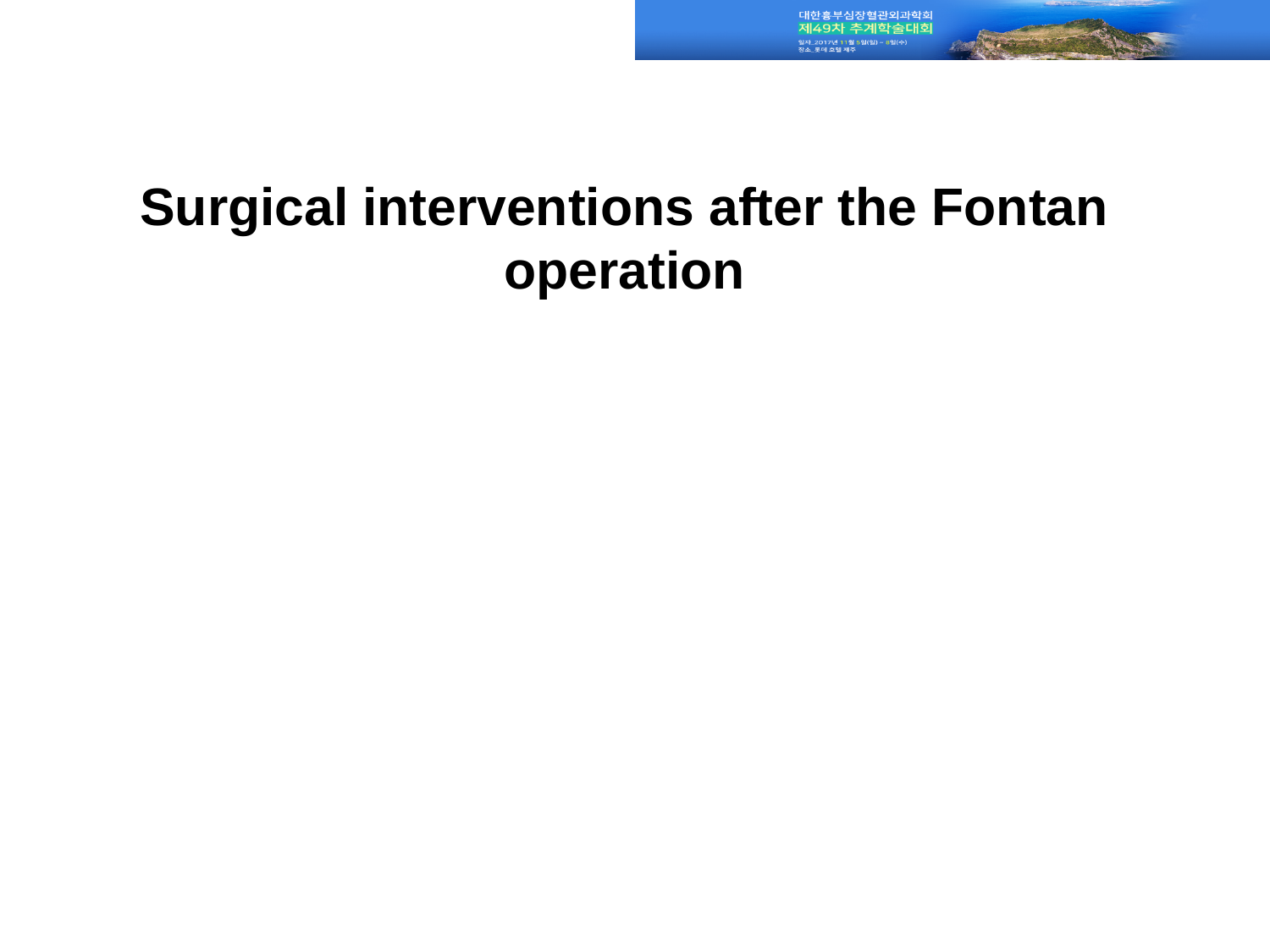

# Surgical interventions after the Fontan operation